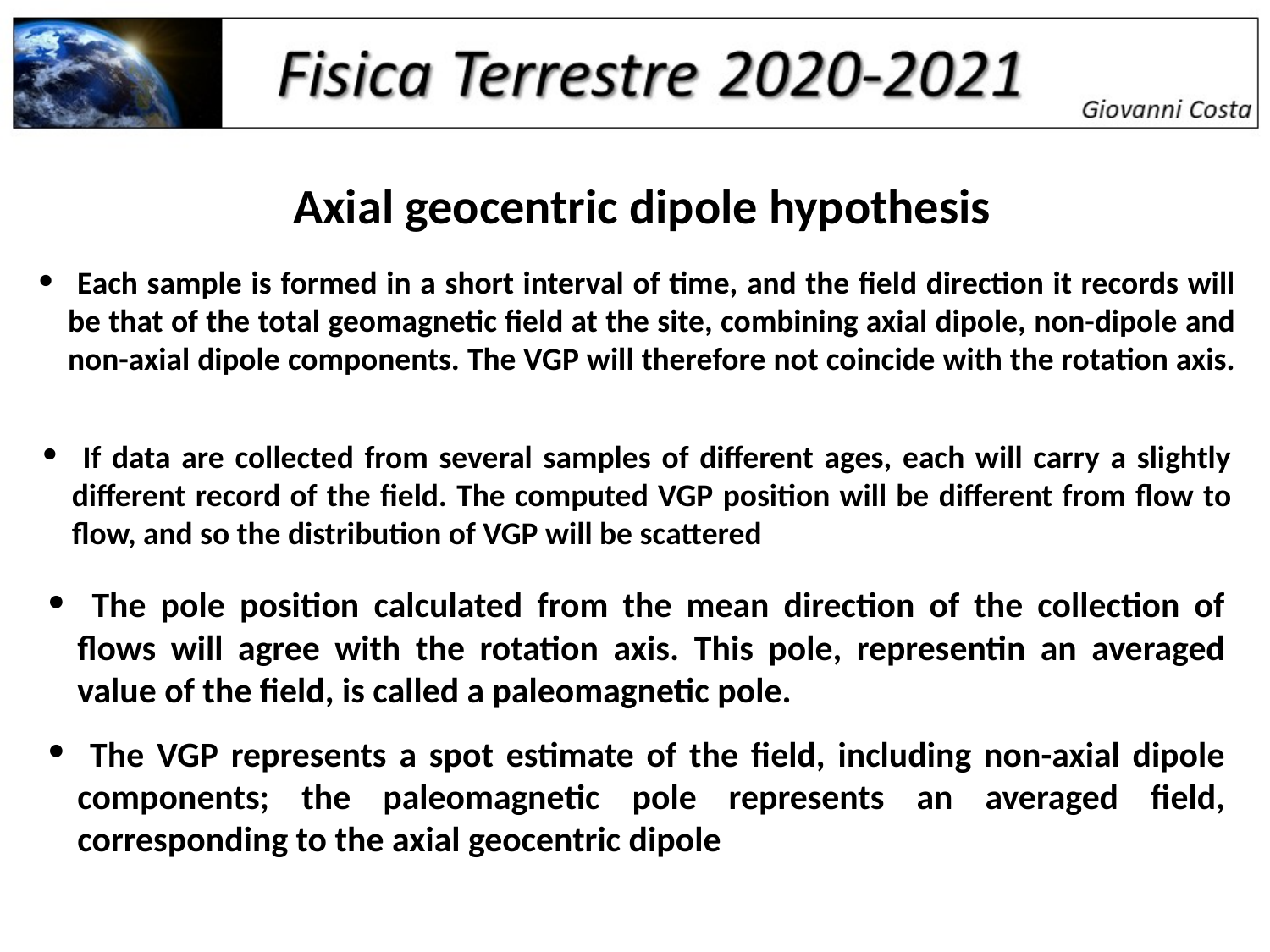

Axial geocentric dipole hypothesis
 Each sample is formed in a short interval of time, and the field direction it records will be that of the total geomagnetic field at the site, combining axial dipole, non-dipole and non-axial dipole components. The VGP will therefore not coincide with the rotation axis.
 If data are collected from several samples of different ages, each will carry a slightly different record of the field. The computed VGP position will be different from flow to flow, and so the distribution of VGP will be scattered
 The pole position calculated from the mean direction of the collection of flows will agree with the rotation axis. This pole, representin an averaged value of the field, is called a paleomagnetic pole.
 The VGP represents a spot estimate of the field, including non-axial dipole components; the paleomagnetic pole represents an averaged field, corresponding to the axial geocentric dipole